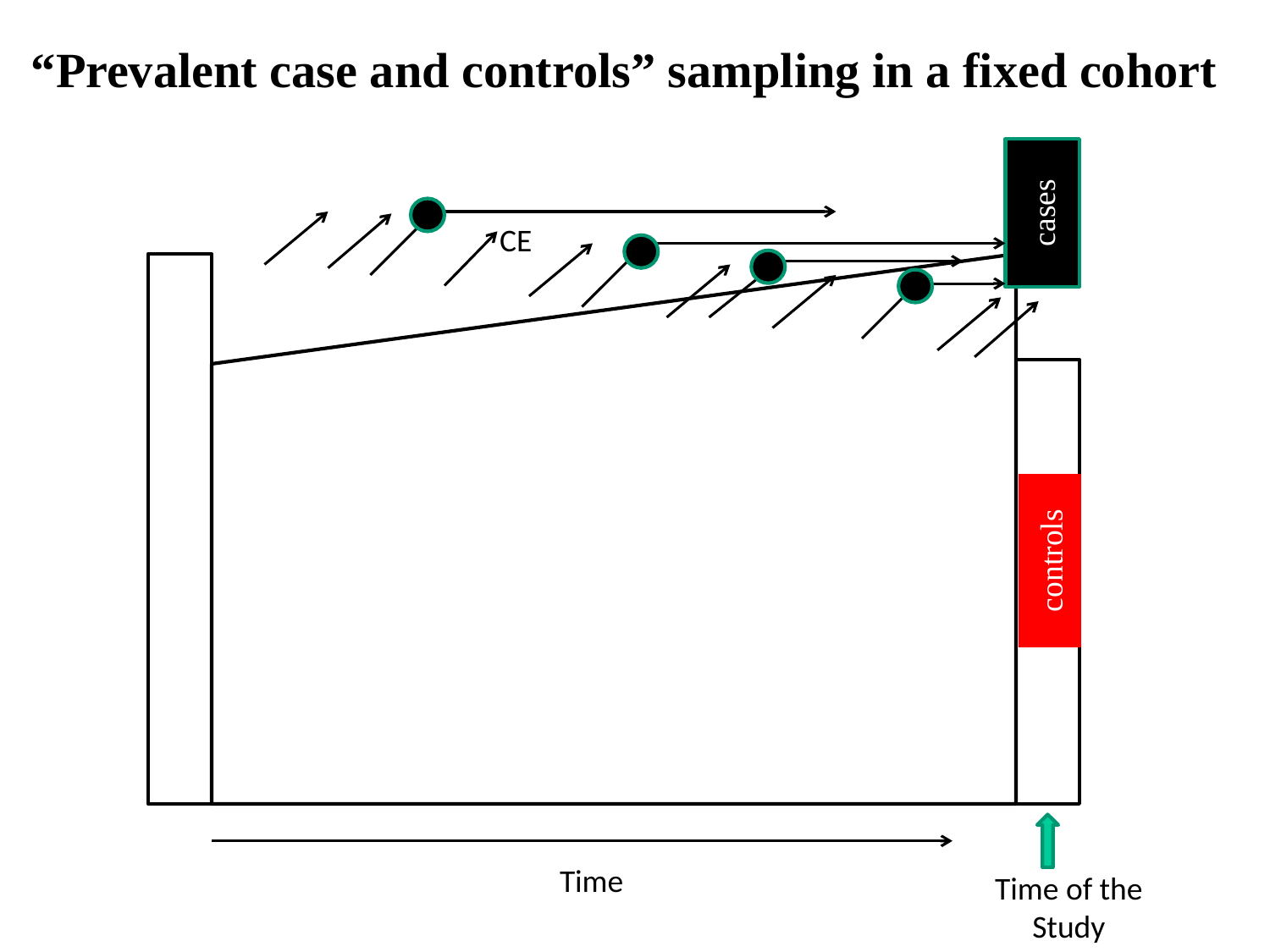

“Prevalent case and controls” sampling in a fixed cohort
cases

CE

controls

Time
Time of the Study